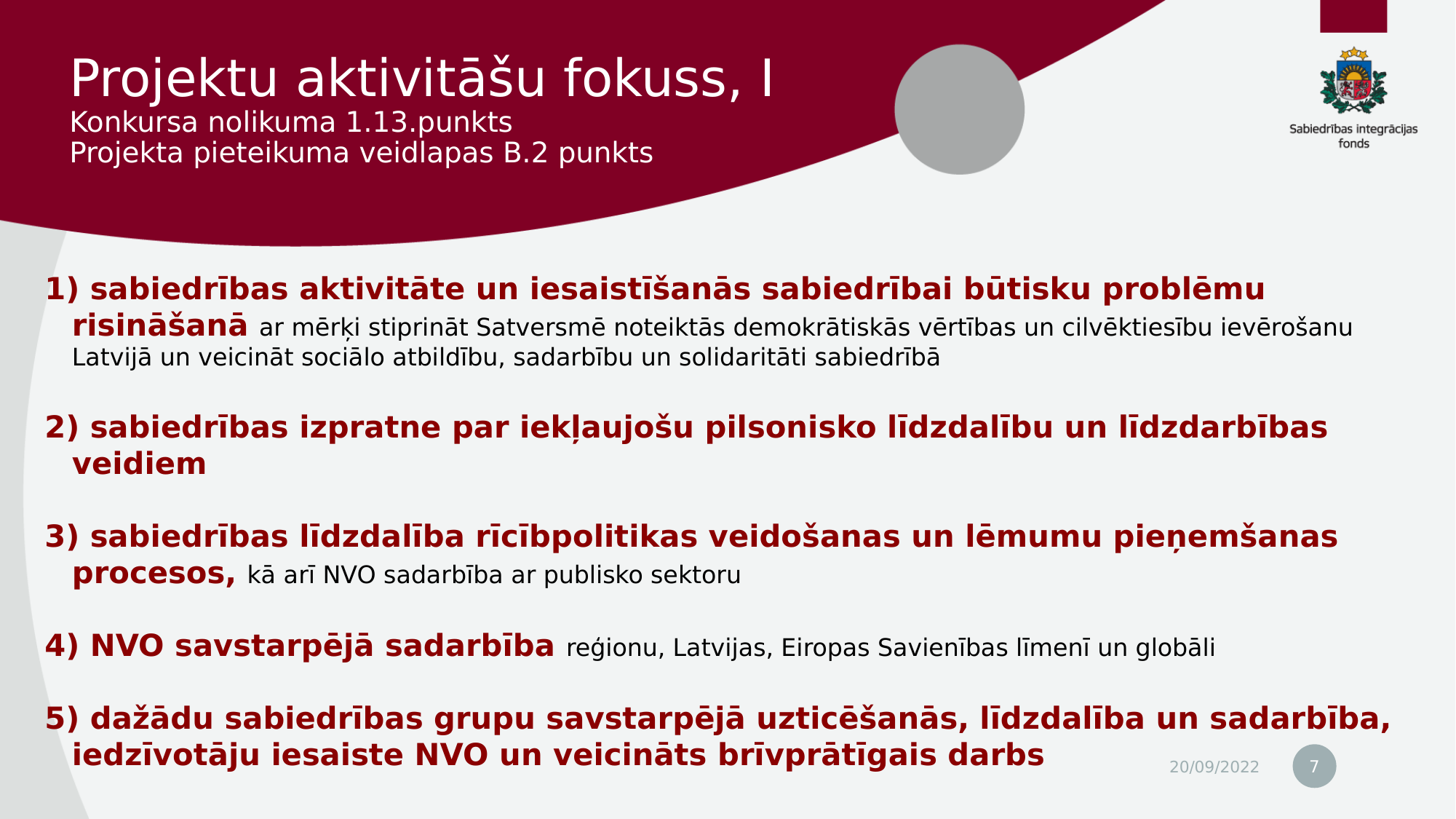

# Projektu aktivitāšu fokuss, I Konkursa nolikuma 1.13.punkts Projekta pieteikuma veidlapas B.2 punkts
 sabiedrības aktivitāte un iesaistīšanās sabiedrībai būtisku problēmu risināšanā ar mērķi stiprināt Satversmē noteiktās demokrātiskās vērtības un cilvēktiesību ievērošanu Latvijā un veicināt sociālo atbildību, sadarbību un solidaritāti sabiedrībā
 sabiedrības izpratne par iekļaujošu pilsonisko līdzdalību un līdzdarbības veidiem
 sabiedrības līdzdalība rīcībpolitikas veidošanas un lēmumu pieņemšanas procesos, kā arī NVO sadarbība ar publisko sektoru
 NVO savstarpējā sadarbība reģionu, Latvijas, Eiropas Savienības līmenī un globāli
 dažādu sabiedrības grupu savstarpējā uzticēšanās, līdzdalība un sadarbība, iedzīvotāju iesaiste NVO un veicināts brīvprātīgais darbs

7
20/09/2022